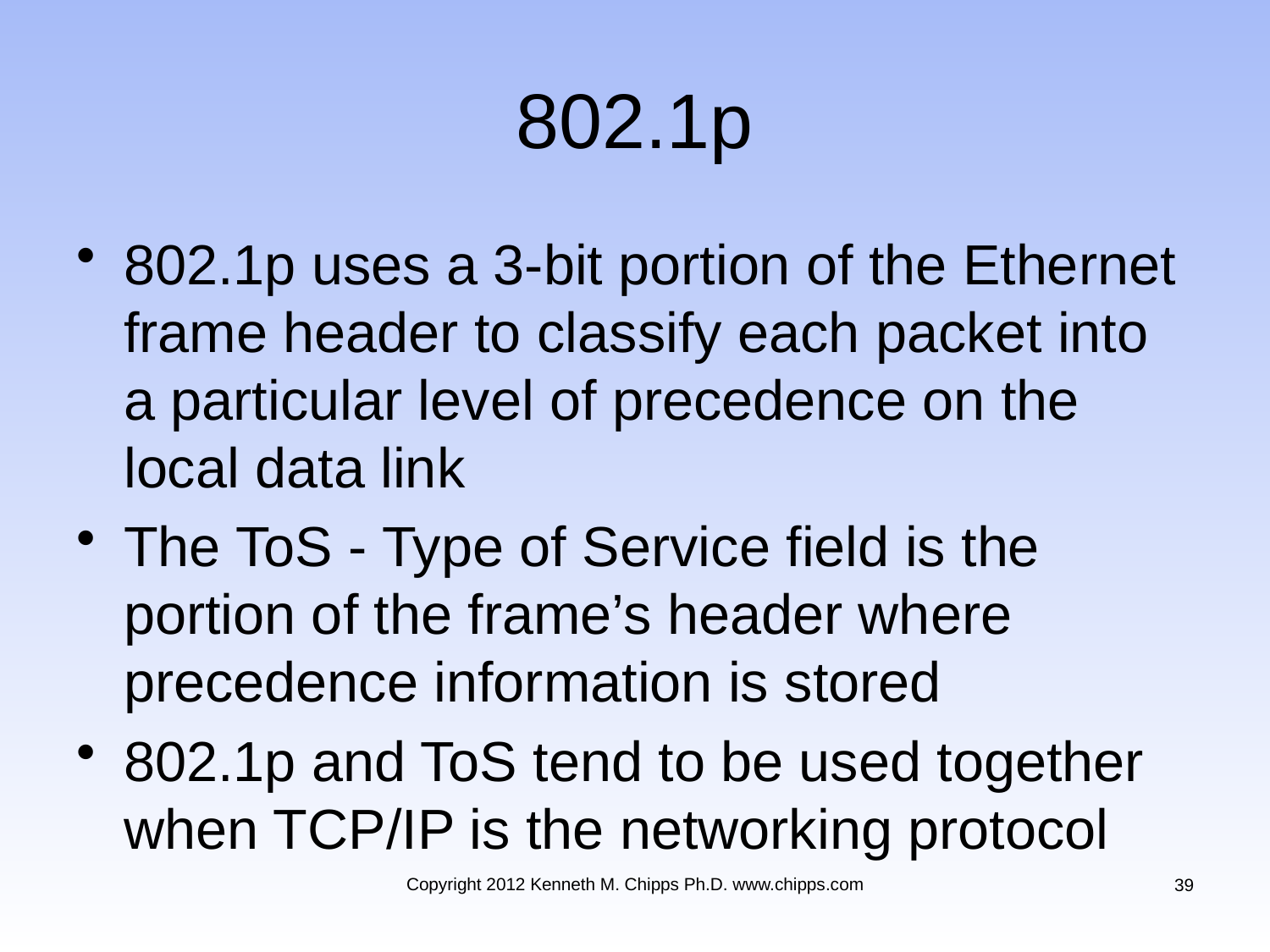

# 802.1p
802.1p uses a 3-bit portion of the Ethernet frame header to classify each packet into a particular level of precedence on the local data link
The ToS - Type of Service field is the portion of the frame’s header where precedence information is stored
802.1p and ToS tend to be used together when TCP/IP is the networking protocol
Copyright 2012 Kenneth M. Chipps Ph.D. www.chipps.com
39